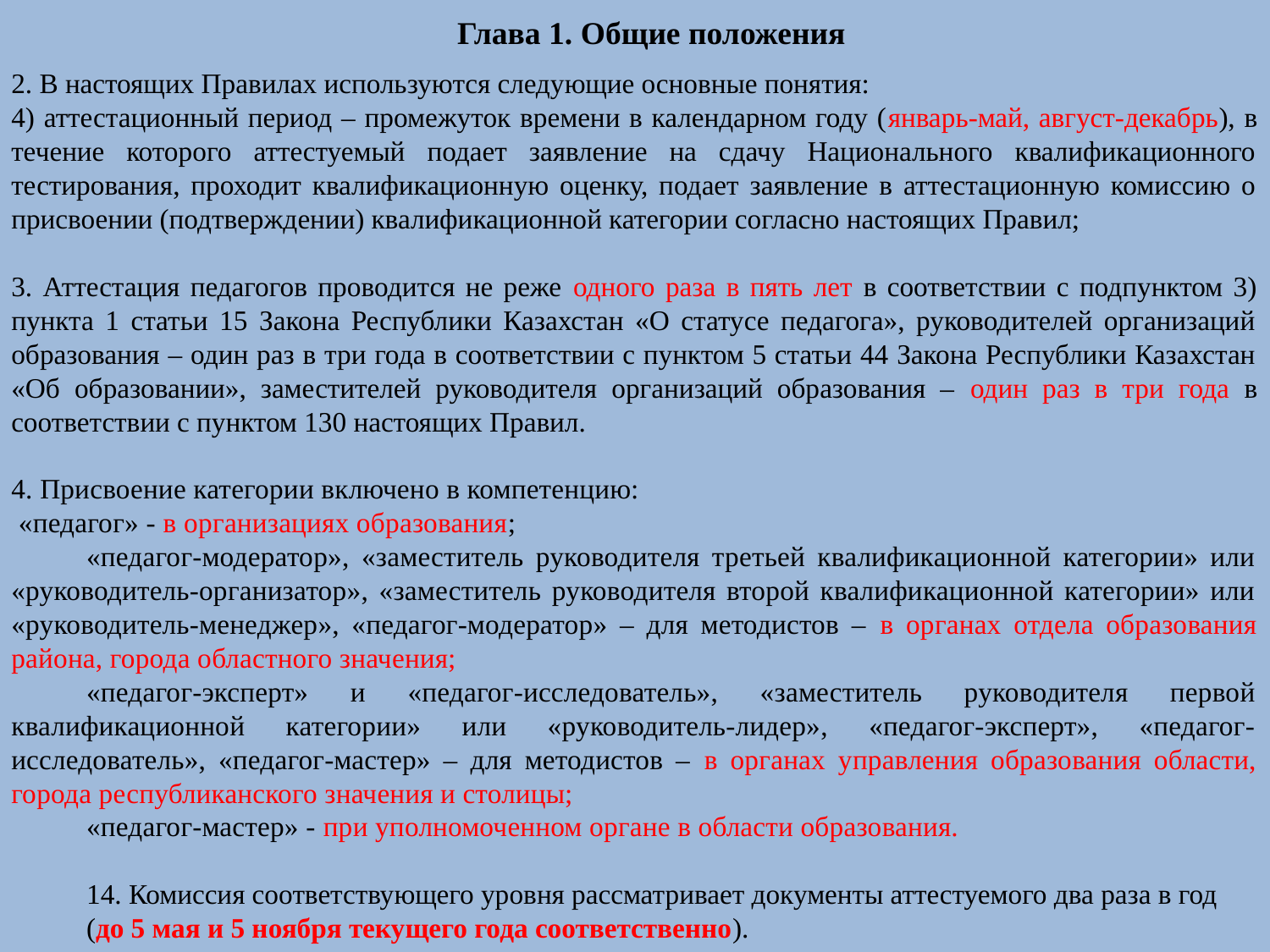

Глава 1. Общие положения

2. В настоящих Правилах используются следующие основные понятия:
4) аттестационный период – промежуток времени в календарном году (январь-май, август-декабрь), в течение которого аттестуемый подает заявление на сдачу Национального квалификационного тестирования, проходит квалификационную оценку, подает заявление в аттестационную комиссию о присвоении (подтверждении) квалификационной категории согласно настоящих Правил;

3. Аттестация педагогов проводится не реже одного раза в пять лет в соответствии с подпунктом 3) пункта 1 статьи 15 Закона Республики Казахстан «О статусе педагога», руководителей организаций образования – один раз в три года в соответствии с пунктом 5 статьи 44 Закона Республики Казахстан «Об образовании», заместителей руководителя организаций образования – один раз в три года в соответствии с пунктом 130 настоящих Правил.

4. Присвоение категории включено в компетенцию:
 «педагог» - в организациях образования;
«педагог-модератор», «заместитель руководителя третьей квалификационной категории» или «руководитель-организатор», «заместитель руководителя второй квалификационной категории» или «руководитель-менеджер», «педагог-модератор» – для методистов – в органах отдела образования района, города областного значения;
«педагог-эксперт» и «педагог-исследователь», «заместитель руководителя первой квалификационной категории» или «руководитель-лидер», «педагог-эксперт», «педагог-исследователь», «педагог-мастер» – для методистов – в органах управления образования области, города республиканского значения и столицы;
«педагог-мастер» - при уполномоченном органе в области образования.

14. Комиссия соответствующего уровня рассматривает документы аттестуемого два раза в год
(до 5 мая и 5 ноября текущего года соответственно).